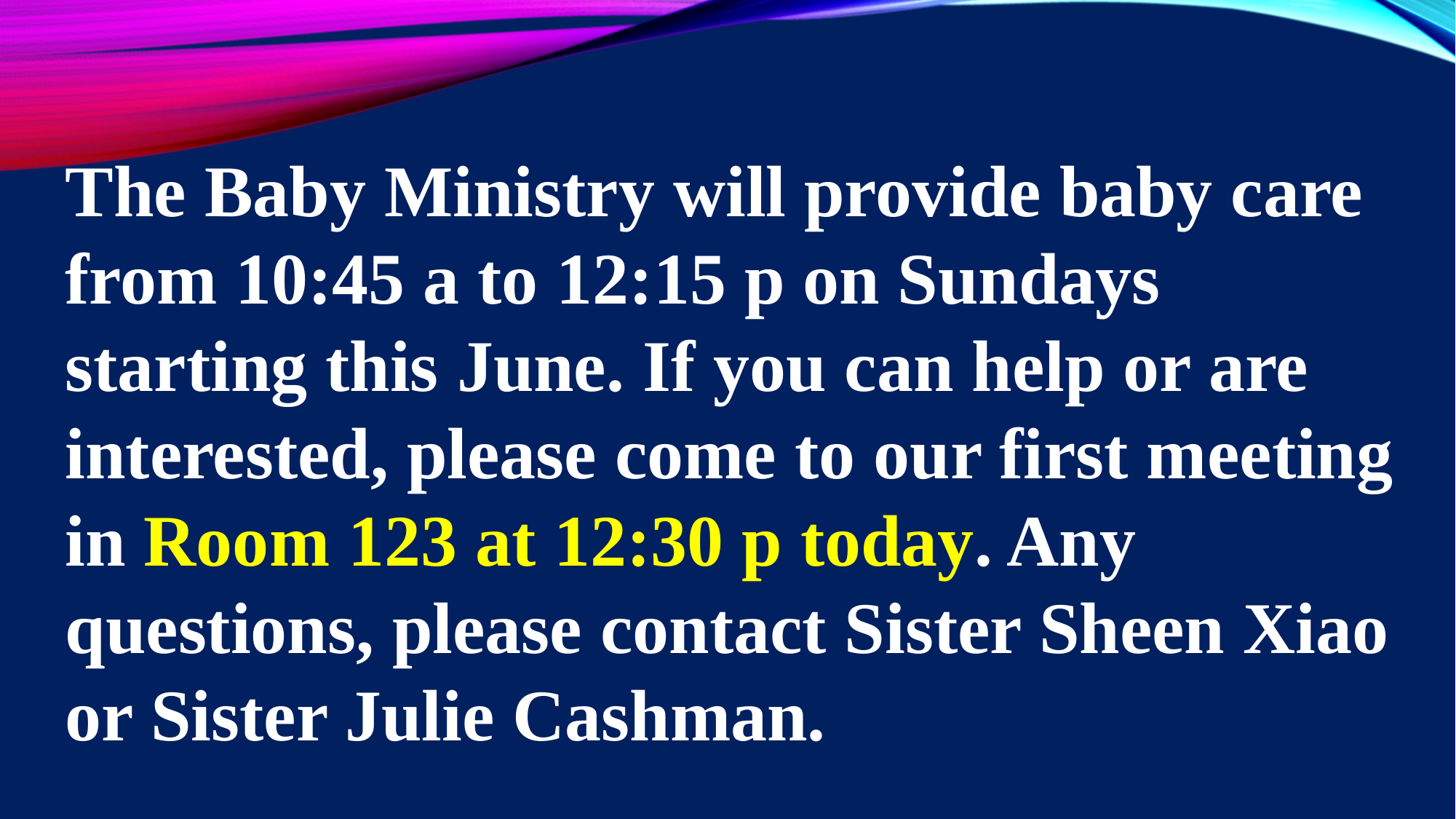

The Baby Ministry will provide baby care from 10:45 a to 12:15 p on Sundays starting this June. If you can help or are interested, please come to our first meeting in Room 123 at 12:30 p today. Any questions, please contact Sister Sheen Xiao or Sister Julie Cashman.